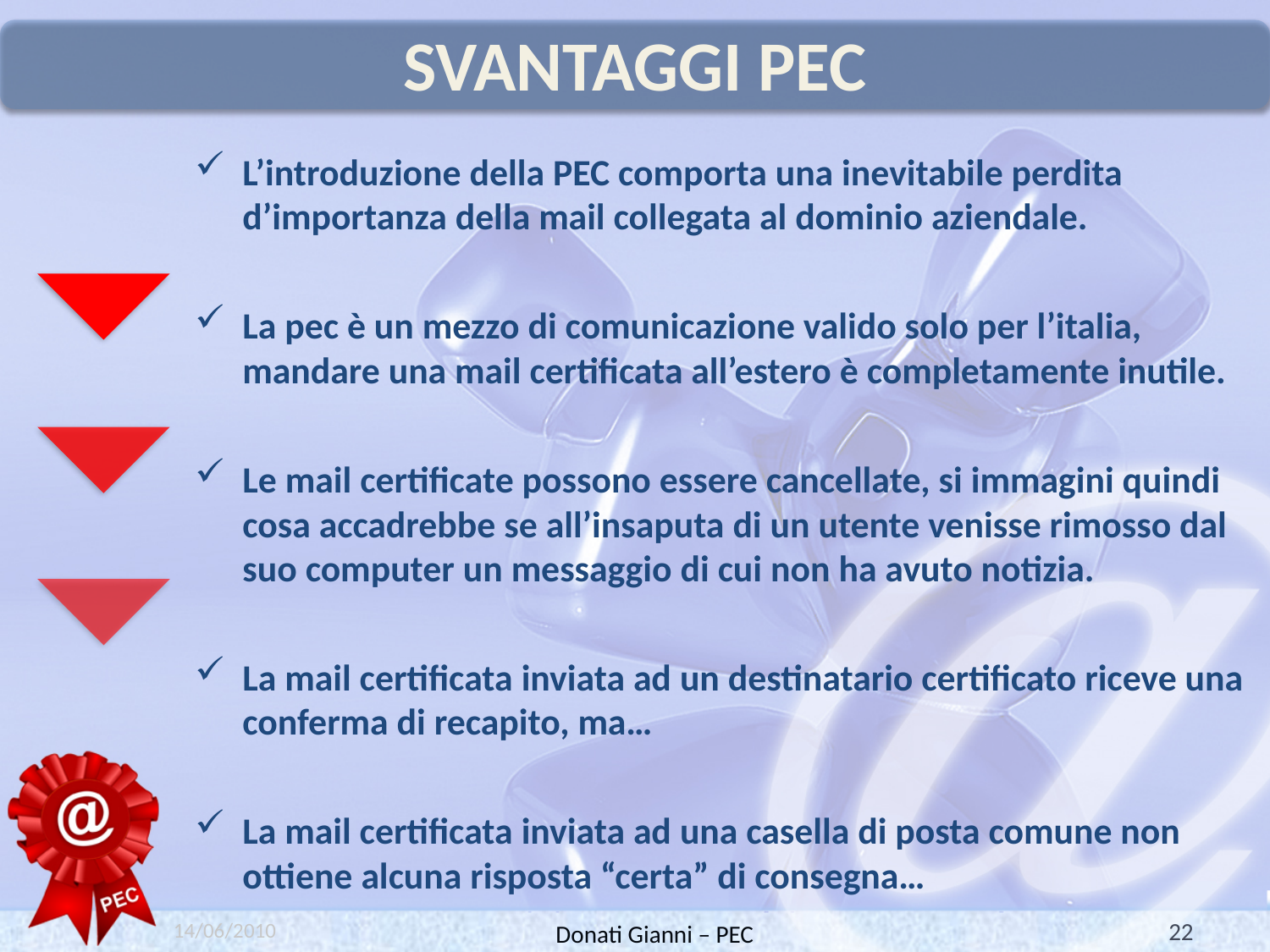

# Svantaggi PEC
L’introduzione della PEC comporta una inevitabile perdita       d’importanza della mail collegata al dominio aziendale.

La pec è un mezzo di comunicazione valido solo per l’italia, mandare una mail certificata all’estero è completamente inutile.

Le mail certificate possono essere cancellate, si immagini quindi cosa accadrebbe se all’insaputa di un utente venisse rimosso dal suo computer un messaggio di cui non ha avuto notizia.

La mail certificata inviata ad un destinatario certificato riceve una conferma di recapito, ma…

La mail certificata inviata ad una casella di posta comune non ottiene alcuna risposta “certa” di consegna…

14/06/2010
22
Donati Gianni – PEC